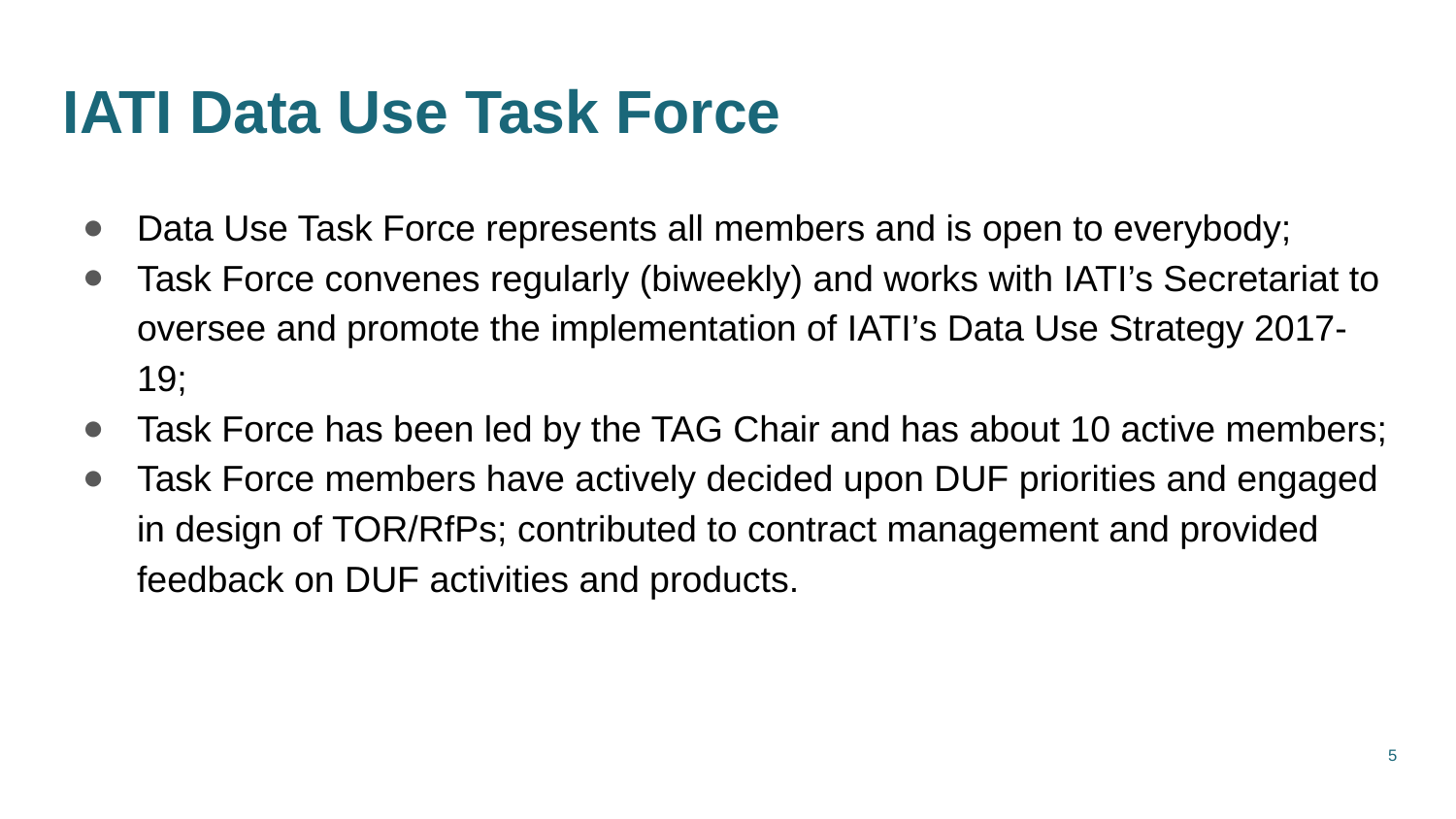

IATI Data Use Task Force
Data Use Task Force represents all members and is open to everybody;
Task Force convenes regularly (biweekly) and works with IATI’s Secretariat to oversee and promote the implementation of IATI’s Data Use Strategy 2017-19;
Task Force has been led by the TAG Chair and has about 10 active members;
Task Force members have actively decided upon DUF priorities and engaged in design of TOR/RfPs; contributed to contract management and provided feedback on DUF activities and products.
5